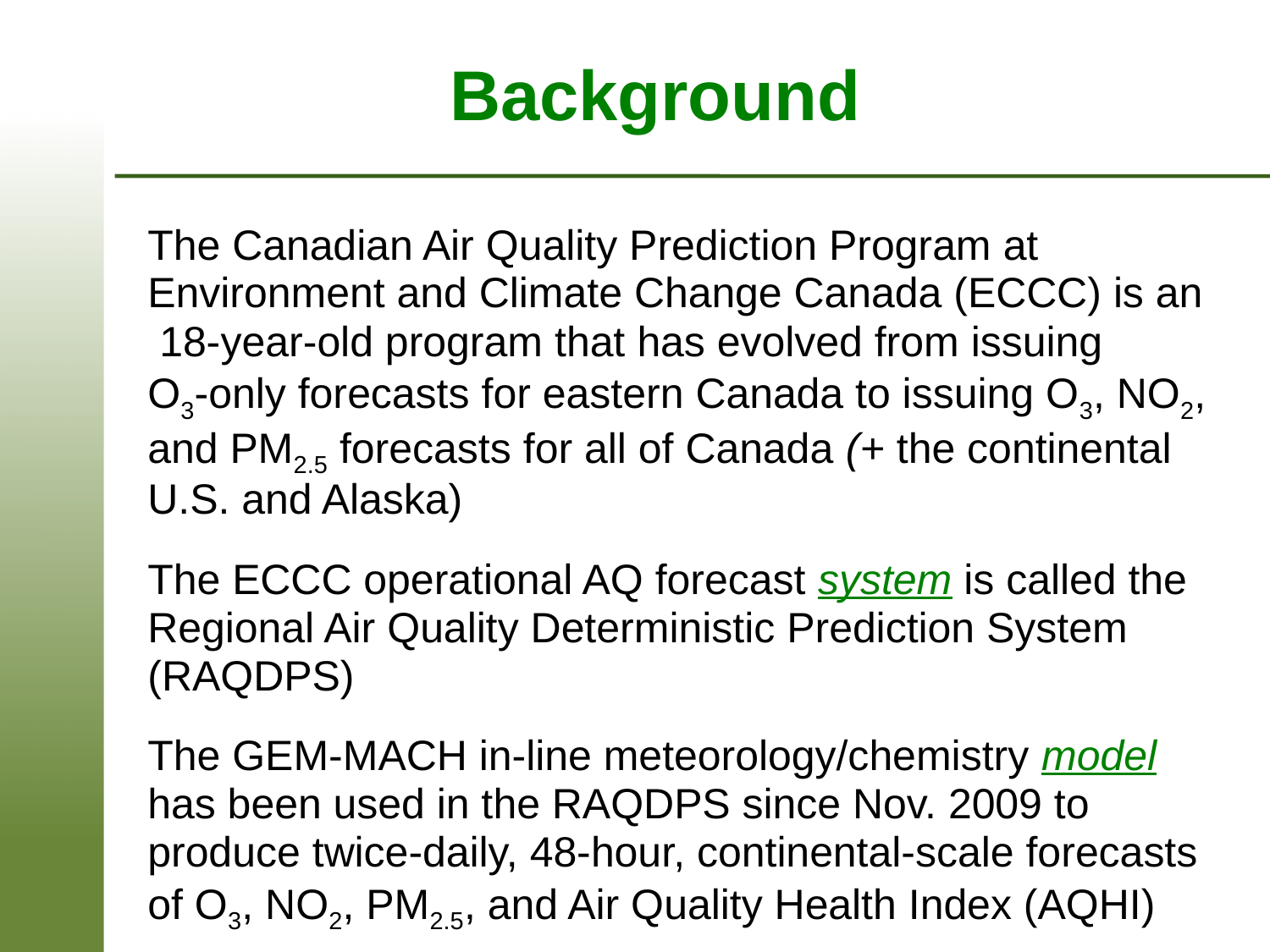

# Background
The Canadian Air Quality Prediction Program at Environment and Climate Change Canada (ECCC) is an     18-year-old program that has evolved from issuing        O3-only forecasts for eastern Canada to issuing O3, NO2, and PM2.5 forecasts for all of Canada (+ the continental U.S. and Alaska)
The ECCC operational AQ forecast system is called the Regional Air Quality Deterministic Prediction System (RAQDPS)
The GEM-MACH in-line meteorology/chemistry model  has been used in the RAQDPS since Nov. 2009 to produce twice-daily, 48-hour, continental-scale forecasts of O3, NO2, PM2.5, and Air Quality Health Index (AQHI)